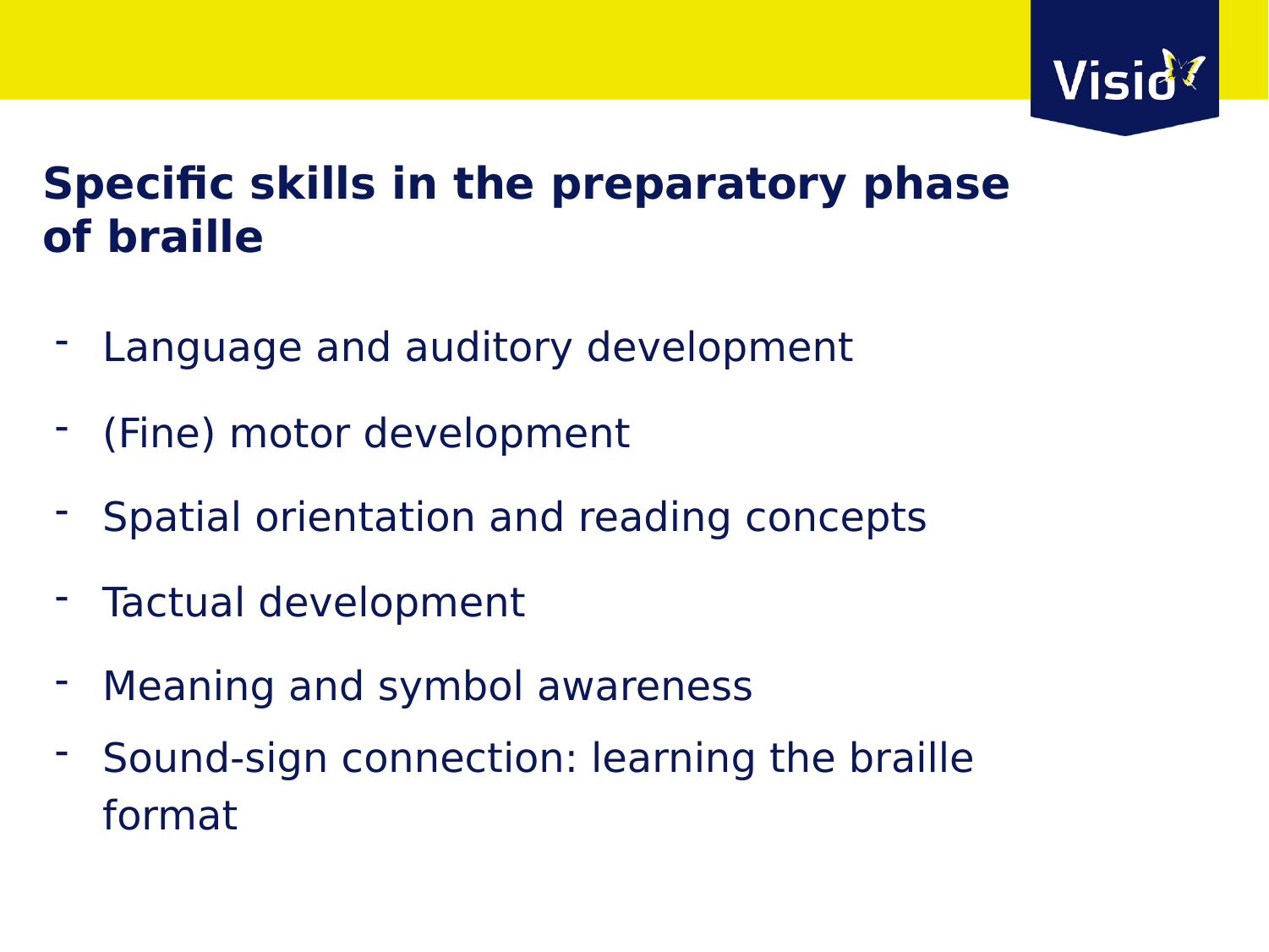

# Specific skills in the preparatory phase of braille
Language and auditory development

(Fine) motor development

Spatial orientation and reading concepts

Tactual development

Meaning and symbol awareness

Sound-sign connection: learning the braille format